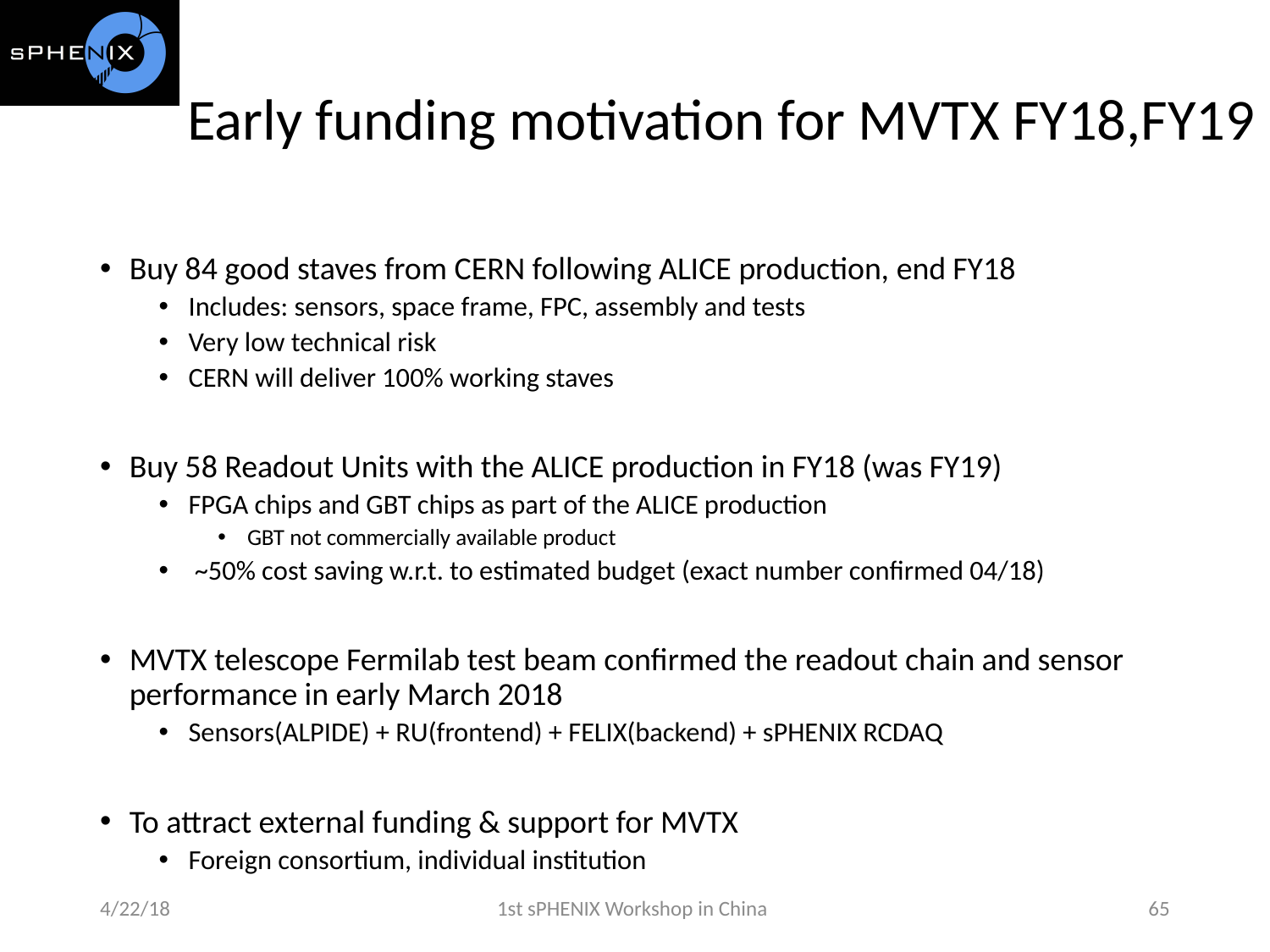

# Early funding motivation for MVTX FY18,FY19
Buy 84 good staves from CERN following ALICE production, end FY18
Includes: sensors, space frame, FPC, assembly and tests
Very low technical risk
CERN will deliver 100% working staves

Buy 58 Readout Units with the ALICE production in FY18 (was FY19)
FPGA chips and GBT chips as part of the ALICE production
GBT not commercially available product
 ~50% cost saving w.r.t. to estimated budget (exact number confirmed 04/18)

MVTX telescope Fermilab test beam confirmed the readout chain and sensor performance in early March 2018
Sensors(ALPIDE) + RU(frontend) + FELIX(backend) + sPHENIX RCDAQ

To attract external funding & support for MVTX
Foreign consortium, individual institution

4/22/18
1st sPHENIX Workshop in China
65